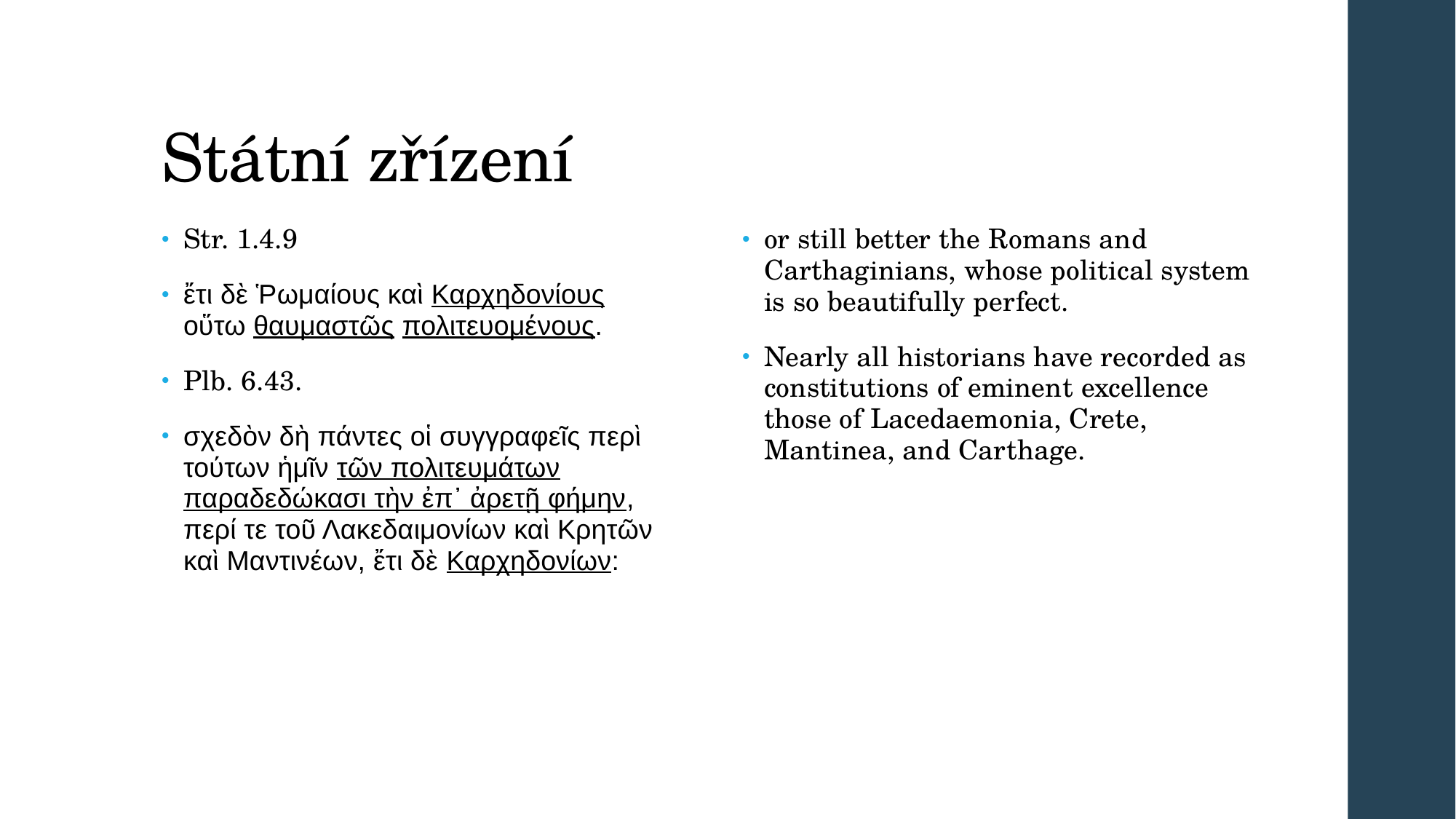

# Státní zřízení
Str. 1.4.9
ἔτι δὲ Ῥωμαίους καὶ Καρχηδονίους οὕτω θαυμαστῶς πολιτευομένους.
Plb. 6.43.
σχεδὸν δὴ πάντες οἱ συγγραφεῖς περὶ τούτων ἡμῖν τῶν πολιτευμάτων παραδεδώκασι τὴν ἐπ᾽ ἀρετῇ φήμην, περί τε τοῦ Λακεδαιμονίων καὶ Κρητῶν καὶ Μαντινέων, ἔτι δὲ Καρχηδονίων:
or still better the Romans and Carthaginians, whose political system is so beautifully perfect.
Nearly all historians have recorded as constitutions of eminent excellence those of Lacedaemonia, Crete, Mantinea, and Carthage.